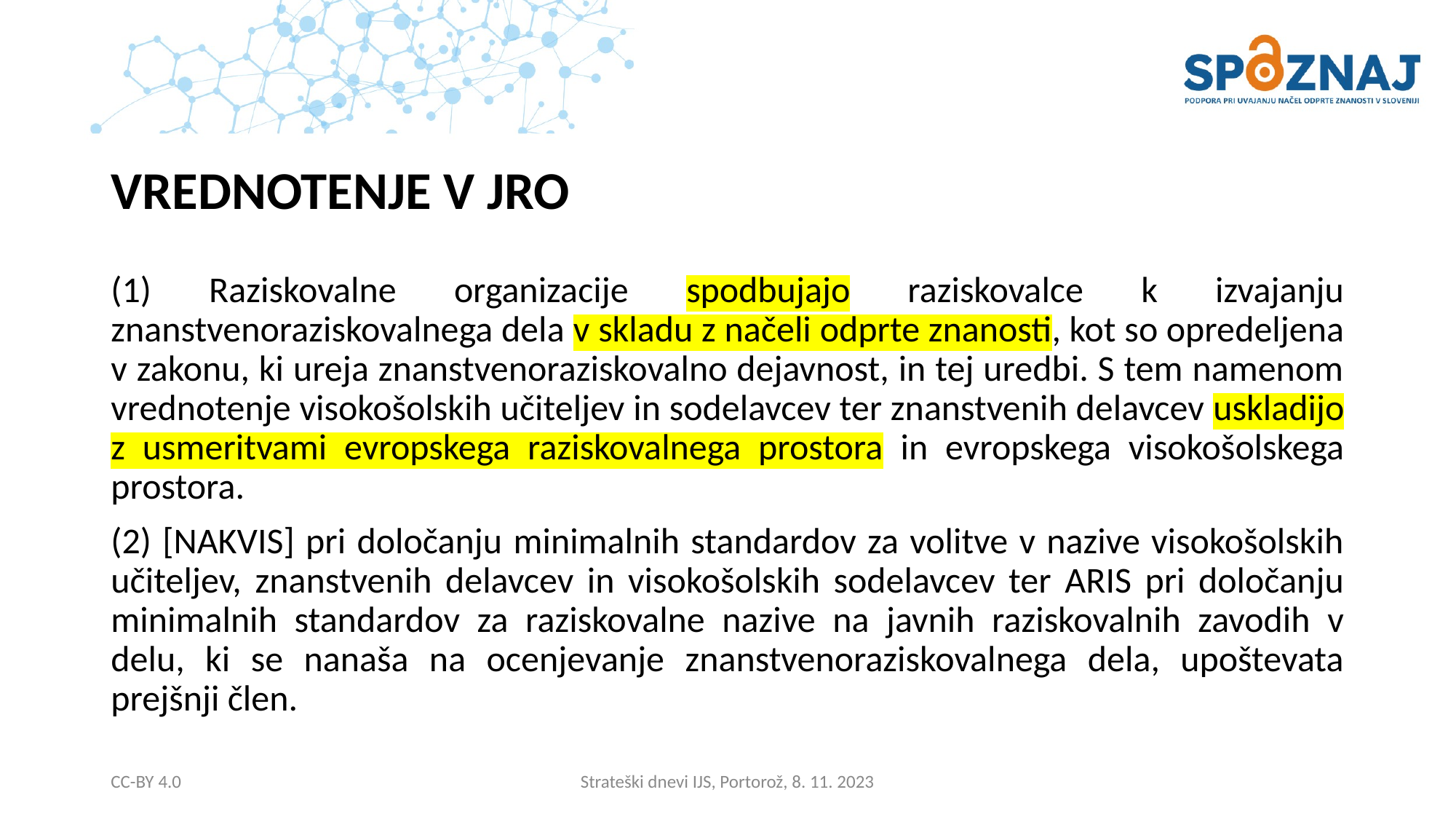

vrednotenje v JRO
(1) Raziskovalne organizacije spodbujajo raziskovalce k izvajanju znanstvenoraziskovalnega dela v skladu z načeli odprte znanosti, kot so opredeljena v zakonu, ki ureja znanstvenoraziskovalno dejavnost, in tej uredbi. S tem namenom vrednotenje visokošolskih učiteljev in sodelavcev ter znanstvenih delavcev uskladijo z usmeritvami evropskega raziskovalnega prostora in evropskega visokošolskega prostora.
(2) [NAKVIS] pri določanju minimalnih standardov za volitve v nazive visokošolskih učiteljev, znanstvenih delavcev in visokošolskih sodelavcev ter ARIS pri določanju minimalnih standardov za raziskovalne nazive na javnih raziskovalnih zavodih v delu, ki se nanaša na ocenjevanje znanstvenoraziskovalnega dela, upoštevata prejšnji člen.
CC-BY 4.0
Strateški dnevi IJS, Portorož, 8. 11. 2023